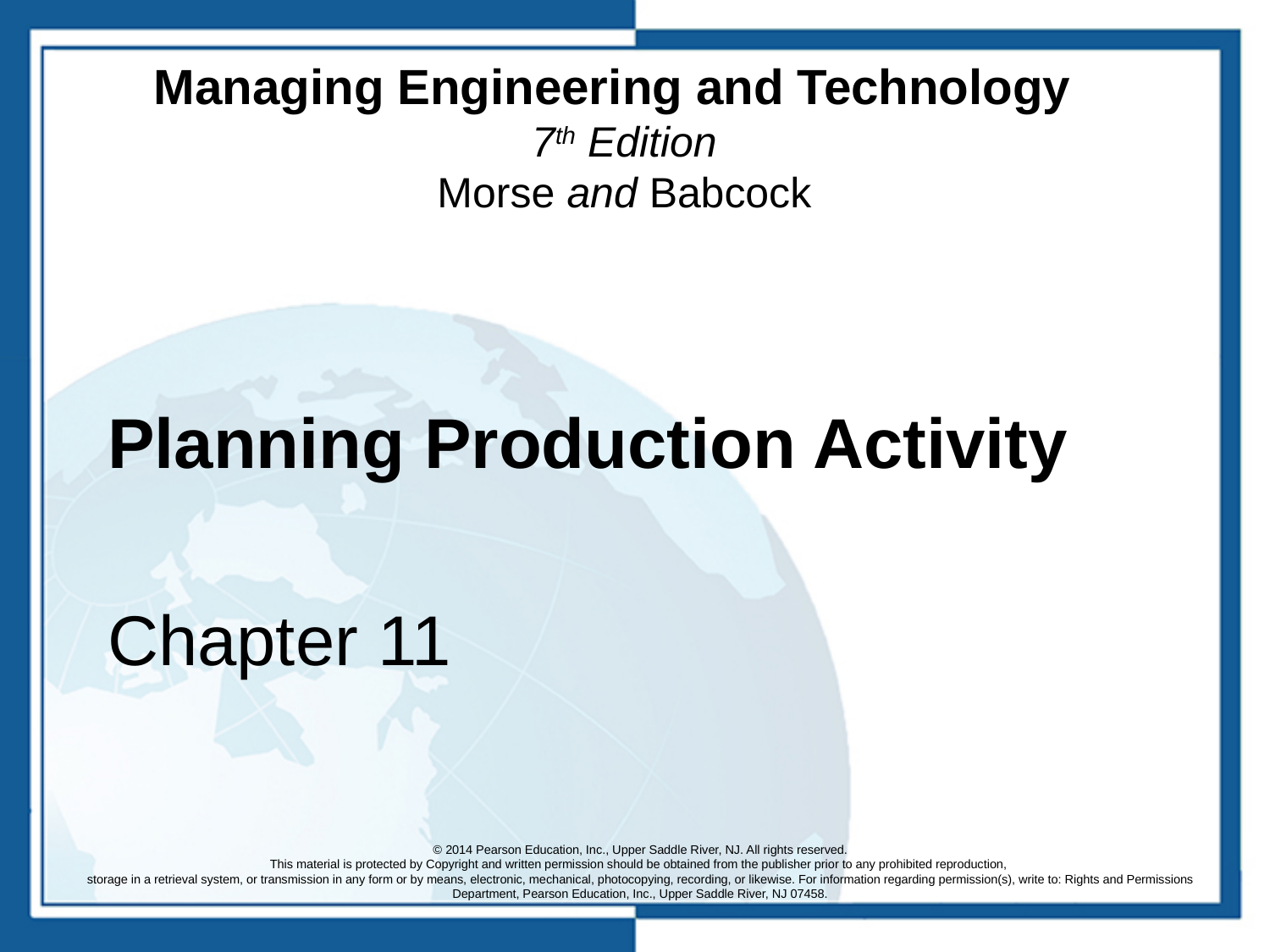

# Managing Engineering and Technology 7th Edition Morse and Babcock
Planning Production Activity

Chapter 11